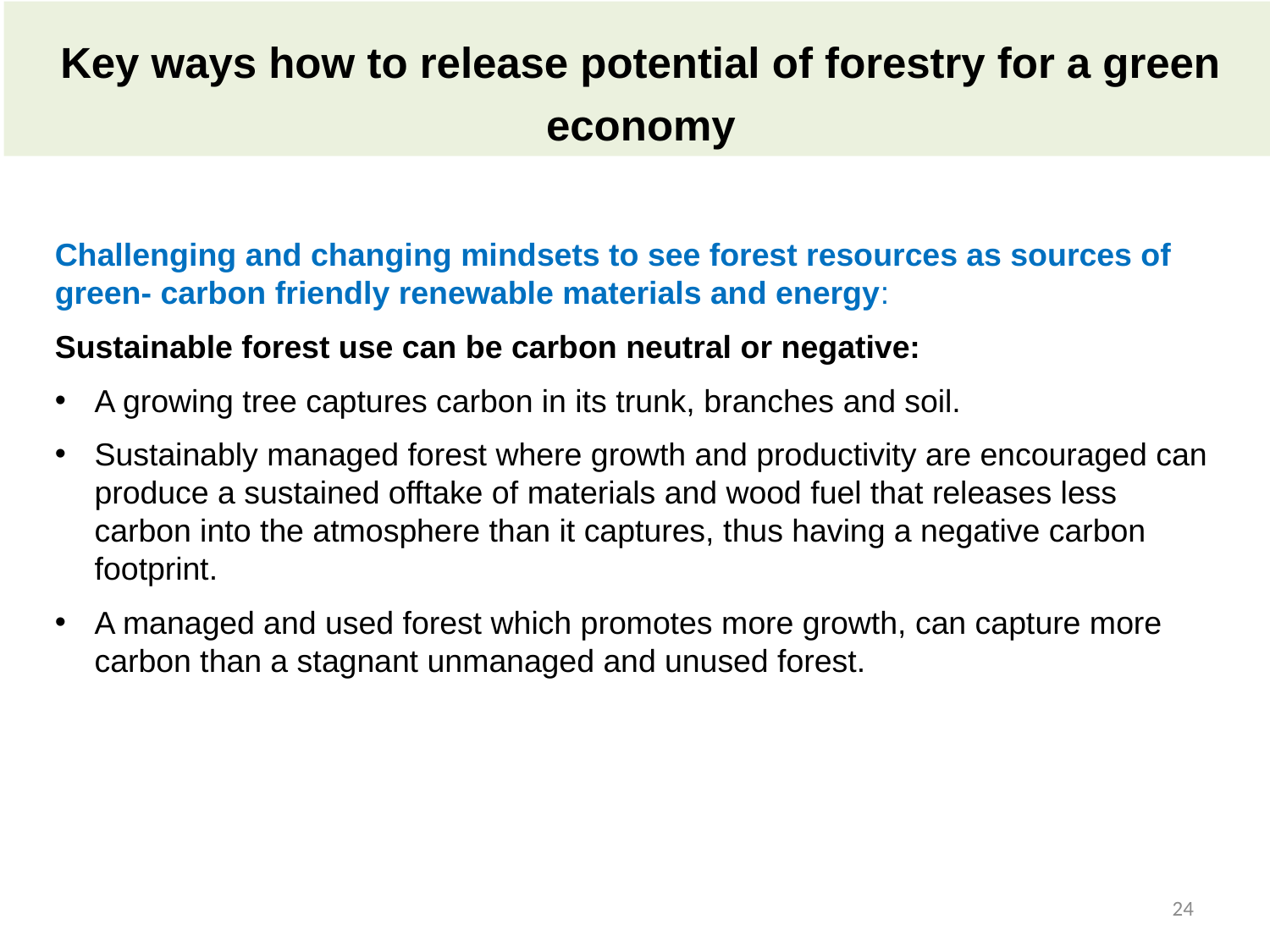

Key ways how to release potential of forestry for a green economy

Challenging and changing mindsets to see forest resources as sources of green- carbon friendly renewable materials and energy:
Sustainable forest use can be carbon neutral or negative:
A growing tree captures carbon in its trunk, branches and soil.
Sustainably managed forest where growth and productivity are encouraged can produce a sustained offtake of materials and wood fuel that releases less carbon into the atmosphere than it captures, thus having a negative carbon footprint.
A managed and used forest which promotes more growth, can capture more carbon than a stagnant unmanaged and unused forest.

24